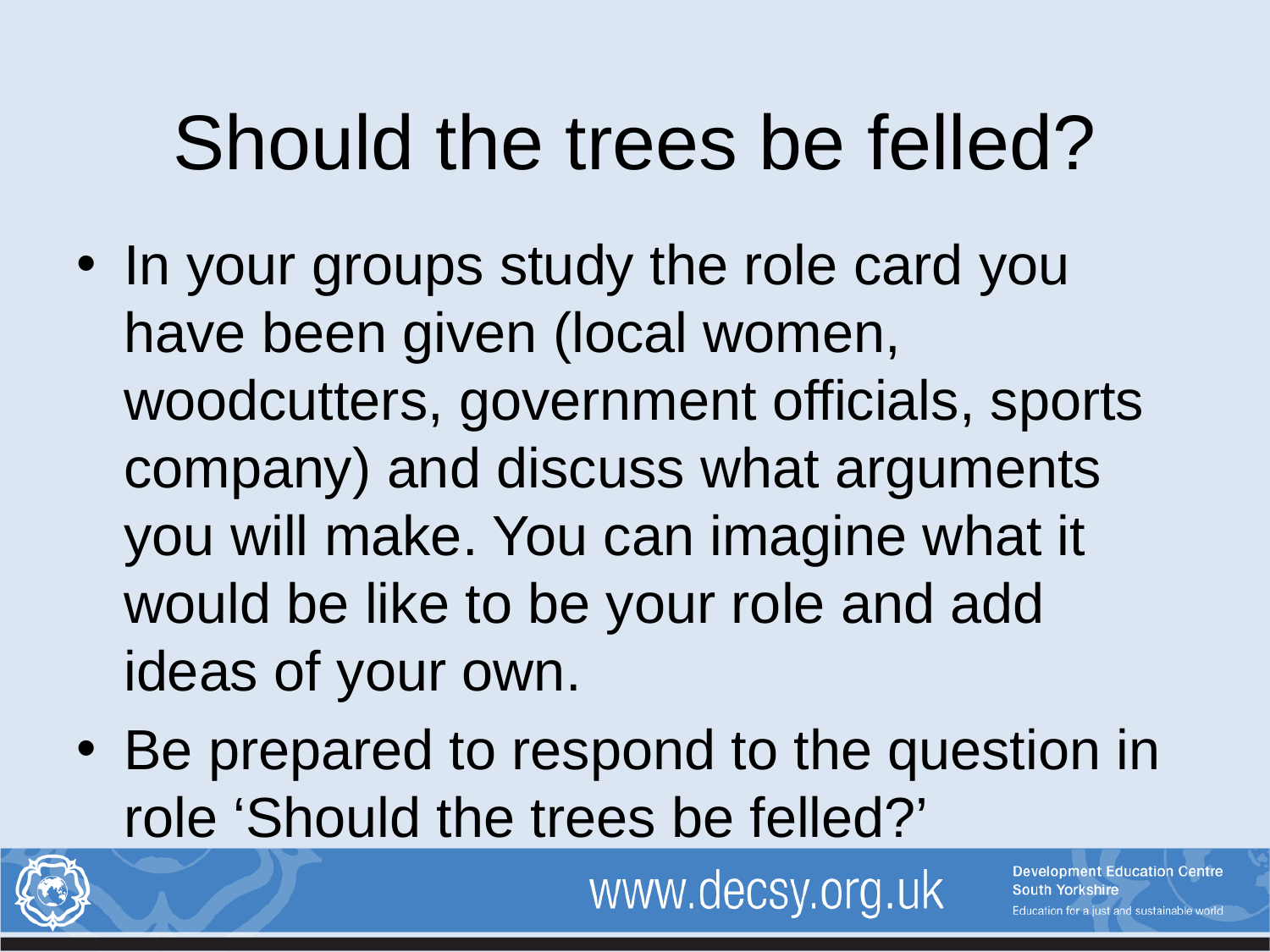

# Should the trees be felled?
In your groups study the role card you have been given (local women, woodcutters, government officials, sports company) and discuss what arguments you will make. You can imagine what it would be like to be your role and add ideas of your own.
Be prepared to respond to the question in role ‘Should the trees be felled?’